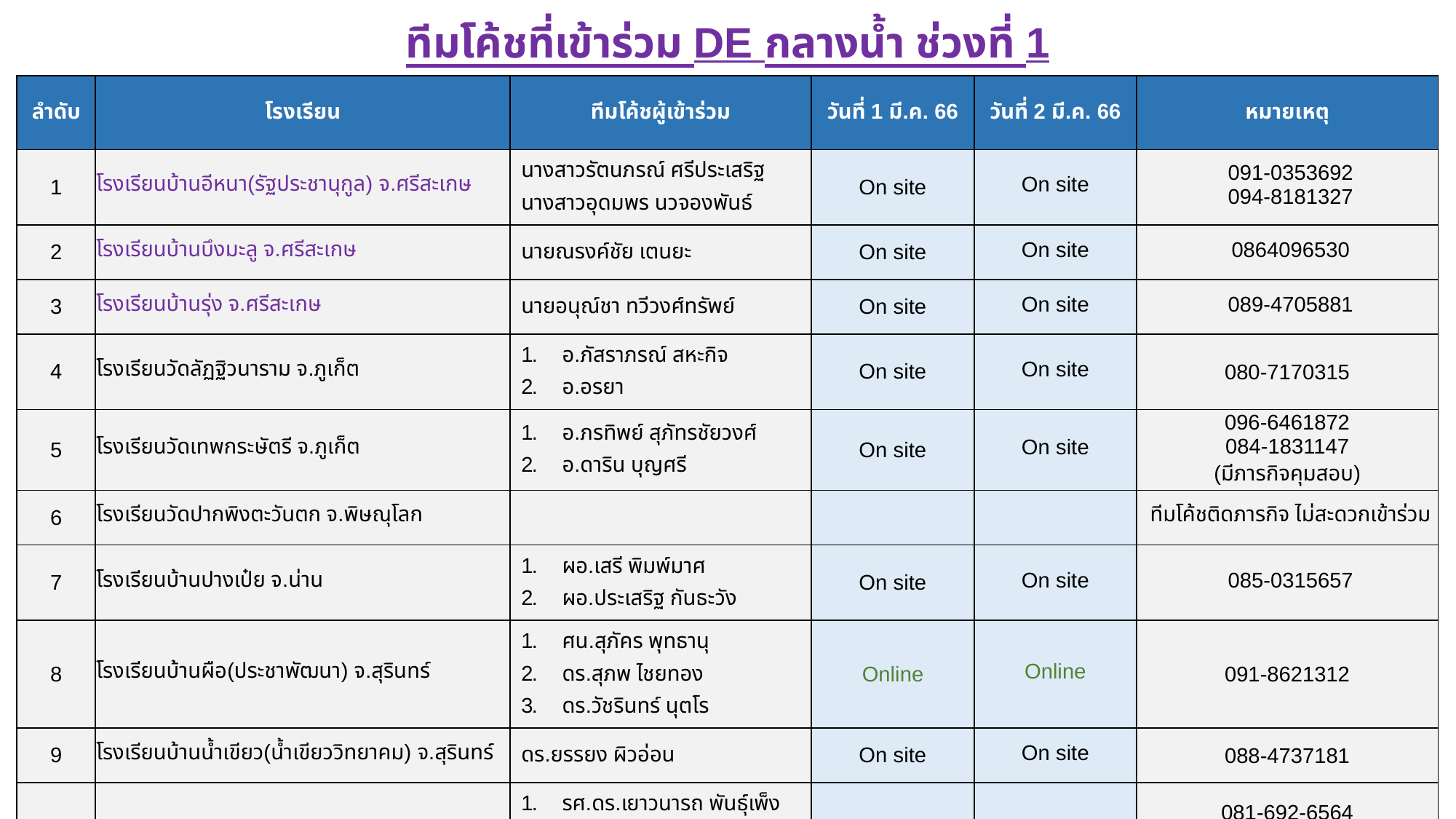

ทีมโค้ชที่เข้าร่วม DE กลางน้ำ ช่วงที่ 1
| ลำดับ | โรงเรียน | ทีมโค้ชผู้เข้าร่วม | วันที่ 1 มี.ค. 66 | วันที่ 2 มี.ค. 66 | หมายเหตุ |
| --- | --- | --- | --- | --- | --- |
| 1 | โรงเรียนบ้านอีหนา(รัฐประชานุกูล) จ.ศรีสะเกษ | นางสาวรัตนภรณ์ ศรีประเสริฐ นางสาวอุดมพร นวจองพันธ์ | On site | On site | 091-0353692 094-8181327 |
| 2 | โรงเรียนบ้านบึงมะลู จ.ศรีสะเกษ | นายณรงค์ชัย เตนยะ | On site | On site | 0864096530 |
| 3 | โรงเรียนบ้านรุ่ง จ.ศรีสะเกษ | นายอนุณ์ชา ทวีวงศ์ทรัพย์ | On site | On site | 089-4705881 |
| 4 | โรงเรียนวัดลัฏฐิวนาราม จ.ภูเก็ต | อ.ภัสราภรณ์ สหะกิจ อ.อรยา | On site | On site | 080-7170315 |
| 5 | โรงเรียนวัดเทพกระษัตรี จ.ภูเก็ต | อ.ภรทิพย์ สุภัทรชัยวงศ์ อ.ดาริน บุญศรี | On site | On site | 096-6461872 084-1831147 (มีภารกิจคุมสอบ) |
| 6 | โรงเรียนวัดปากพิงตะวันตก จ.พิษณุโลก |  |  |  | ทีมโค้ชติดภารกิจ ไม่สะดวกเข้าร่วม |
| 7 | โรงเรียนบ้านปางเป๋ย จ.น่าน | ผอ.เสรี พิมพ์มาศ ผอ.ประเสริฐ กันธะวัง | On site | On site | 085-0315657 |
| 8 | โรงเรียนบ้านผือ(ประชาพัฒนา) จ.สุรินทร์ | ศน.สุภัคร พุทธานุ ดร.สุภพ ไชยทอง ดร.วัชรินทร์ นุตโร | Online | Online | 091-8621312 |
| 9 | โรงเรียนบ้านน้ำเขียว(น้ำเขียววิทยาคม) จ.สุรินทร์ | ดร.ยรรยง ผิวอ่อน | On site | On site | 088-4737181 |
| 10 | โรงเรียนบ้านโพนครก จ.สุรินทร์ | รศ.ดร.เยาวนารถ พันธุ์เพ็ง นางสาวชารีฟะฮ์ ตายูเคน นางสาวชฎาพร มากจันทร์ | Online | Online | 081-692-6564 092-560-9669 080-054-8490 |